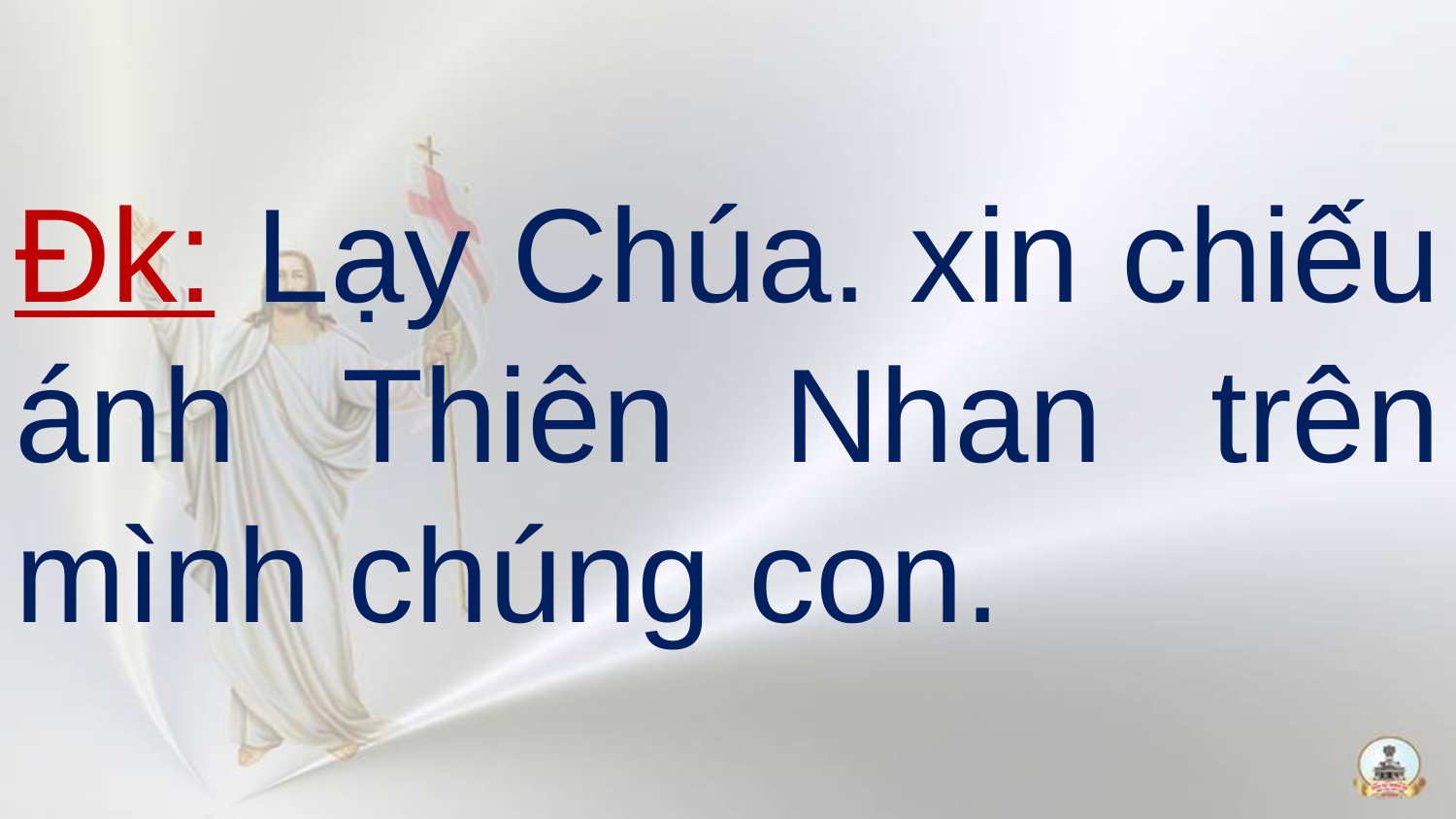

# Đk: Lạy Chúa. xin chiếu ánh Thiên Nhan trên mình chúng con.